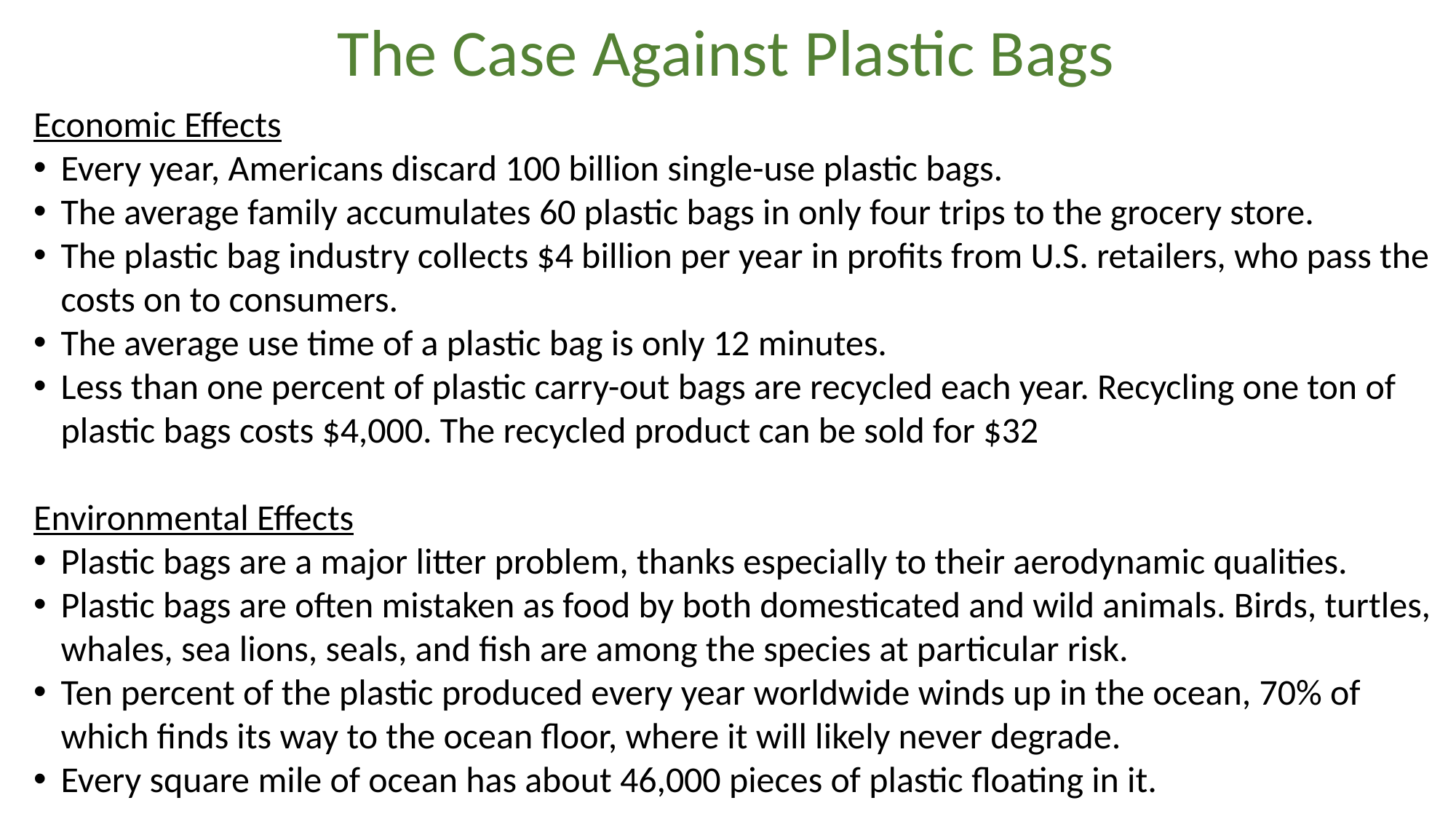

# The Case Against Plastic Bags
Economic Effects
Every year, Americans discard 100 billion single-use plastic bags.
The average family accumulates 60 plastic bags in only four trips to the grocery store.
The plastic bag industry collects $4 billion per year in profits from U.S. retailers, who pass the costs on to consumers.
The average use time of a plastic bag is only 12 minutes.
Less than one percent of plastic carry-out bags are recycled each year. Recycling one ton of plastic bags costs $4,000. The recycled product can be sold for $32

Environmental Effects
Plastic bags are a major litter problem, thanks especially to their aerodynamic qualities.
Plastic bags are often mistaken as food by both domesticated and wild animals. Birds, turtles, whales, sea lions, seals, and fish are among the species at particular risk.
Ten percent of the plastic produced every year worldwide winds up in the ocean, 70% of which finds its way to the ocean floor, where it will likely never degrade.
Every square mile of ocean has about 46,000 pieces of plastic floating in it.